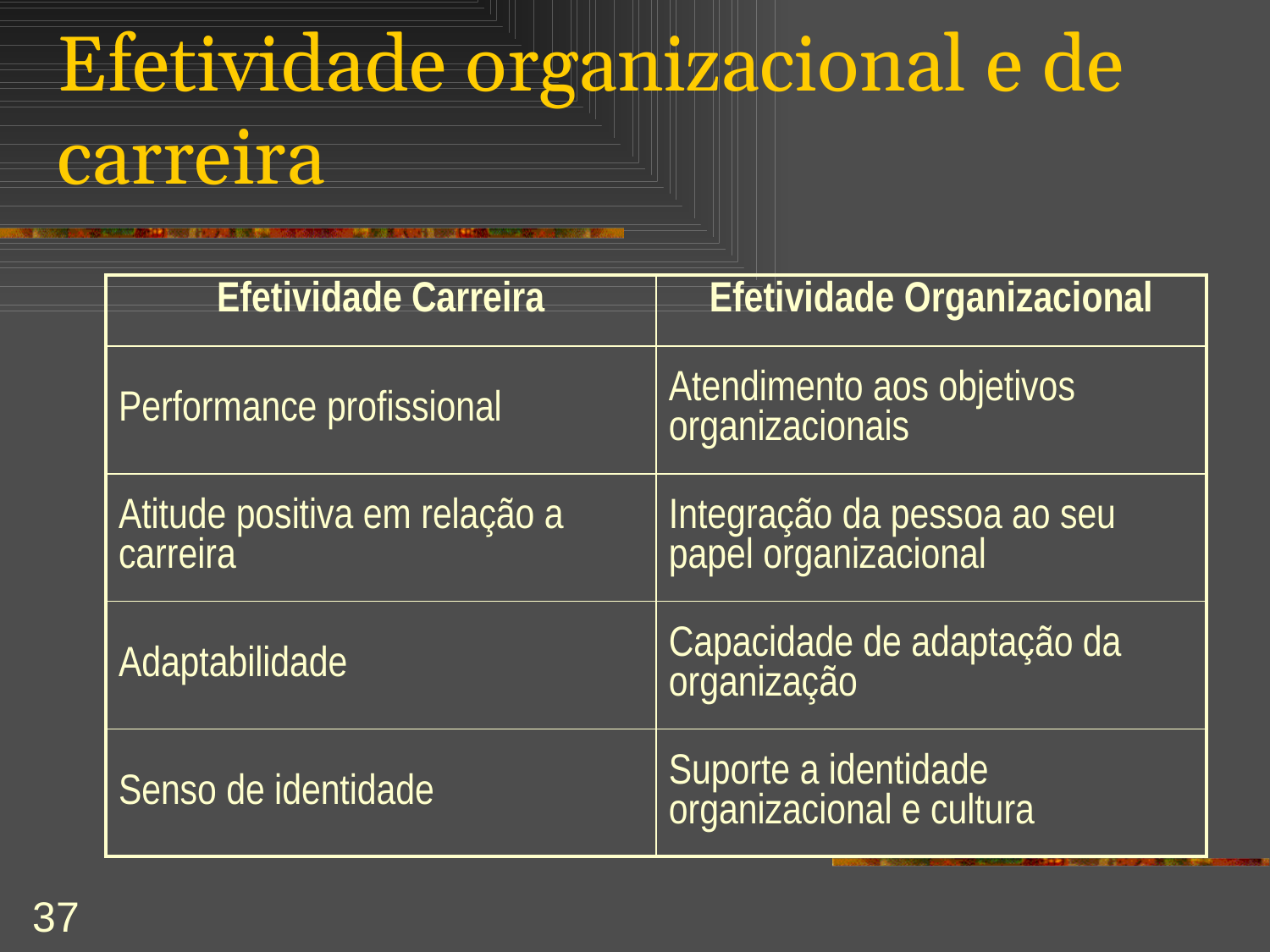

# Efetividade organizacional e de carreira
| Efetividade Carreira | Efetividade Organizacional |
| --- | --- |
| Performance profissional | Atendimento aos objetivos organizacionais |
| Atitude positiva em relação a carreira | Integração da pessoa ao seu papel organizacional |
| Adaptabilidade | Capacidade de adaptação da organização |
| Senso de identidade | Suporte a identidade organizacional e cultura |
37